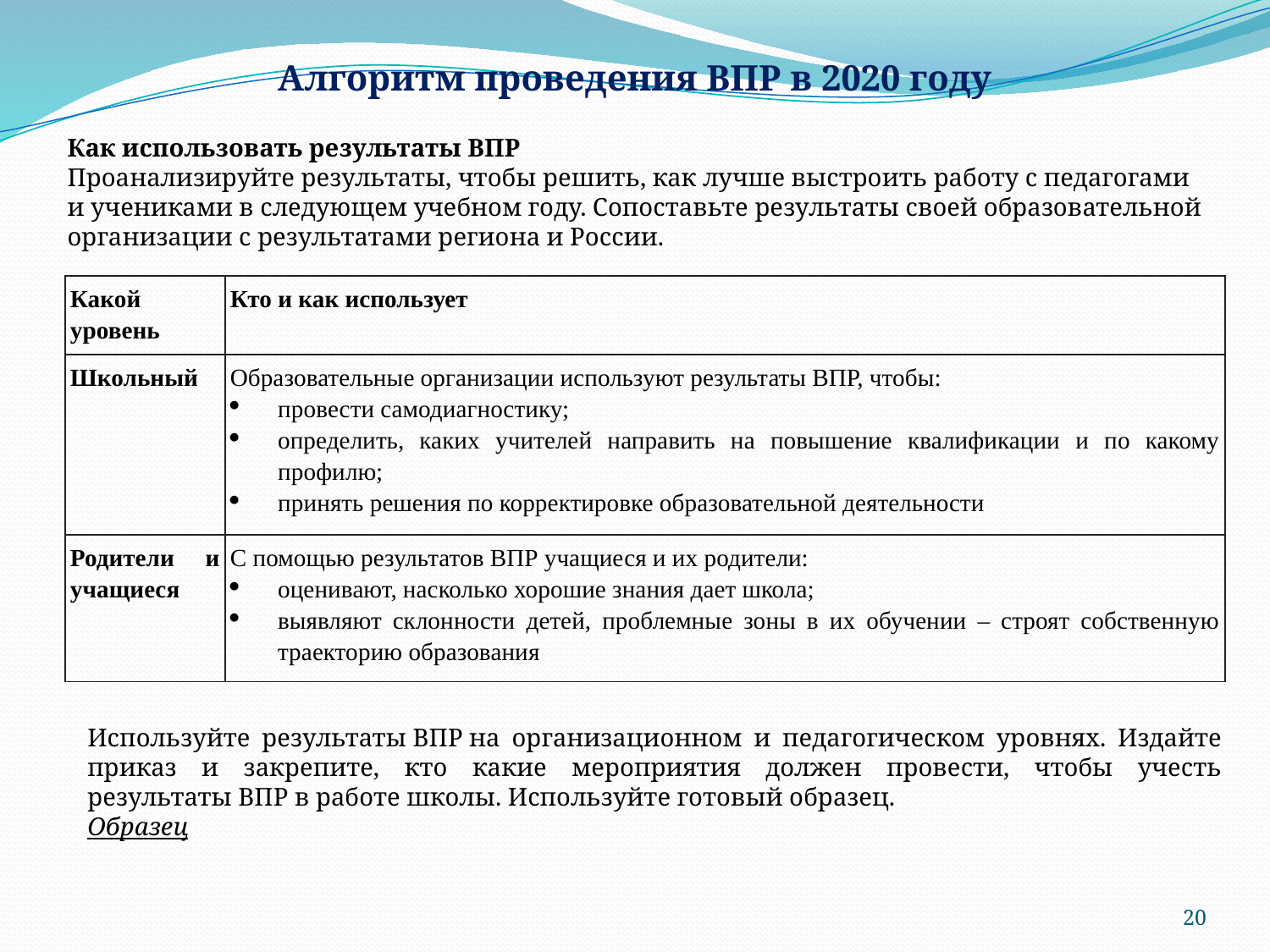

Алгоритм проведения ВПР в 2020 году
Как использовать результаты ВПР
Проанализируйте результаты, чтобы решить, как лучше выстроить работу с педагогами и учениками в следующем учебном году. Сопоставьте результаты своей образовательной организации с результатами региона и России.
| Какой уровень | Кто и как использует |
| --- | --- |
| Школьный | Образовательные организации используют результаты ВПР, чтобы: провести самодиагностику; определить, каких учителей направить на повышение квалификации и по какому профилю; принять решения по корректировке образовательной деятельности |
| Родители и учащиеся | С помощью результатов ВПР учащиеся и их родители: оценивают, насколько хорошие знания дает школа; выявляют склонности детей, проблемные зоны в их обучении – строят собственную траекторию образования |
Используйте результаты ВПР на организационном и педагогическом уровнях. Издайте приказ и закрепите, кто какие мероприятия должен провести, чтобы учесть результаты ВПР в работе школы. Используйте готовый образец.
Образец

20